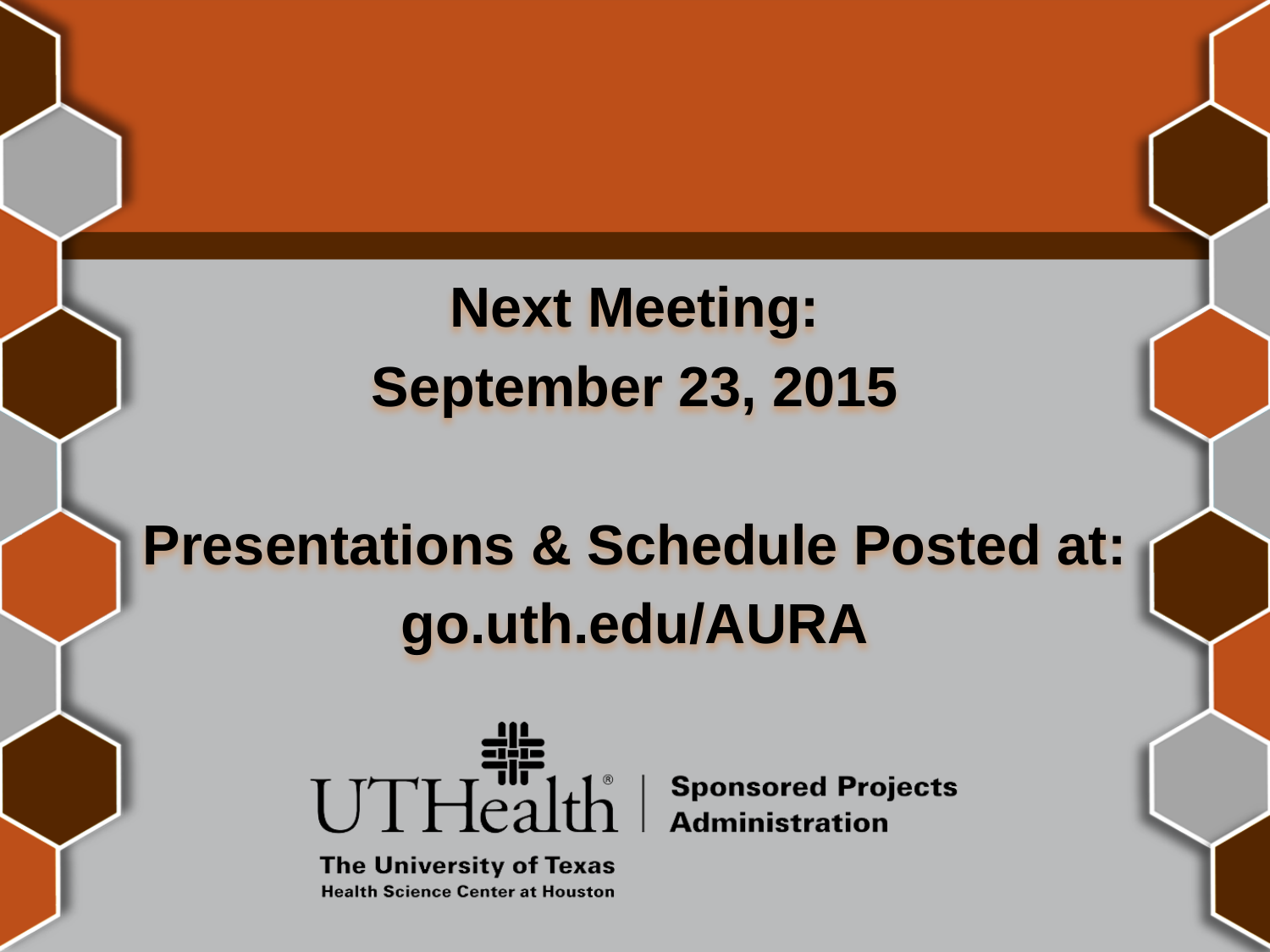

Next Meeting:
September 23, 2015

Presentations & Schedule Posted at:
go.uth.edu/AURA